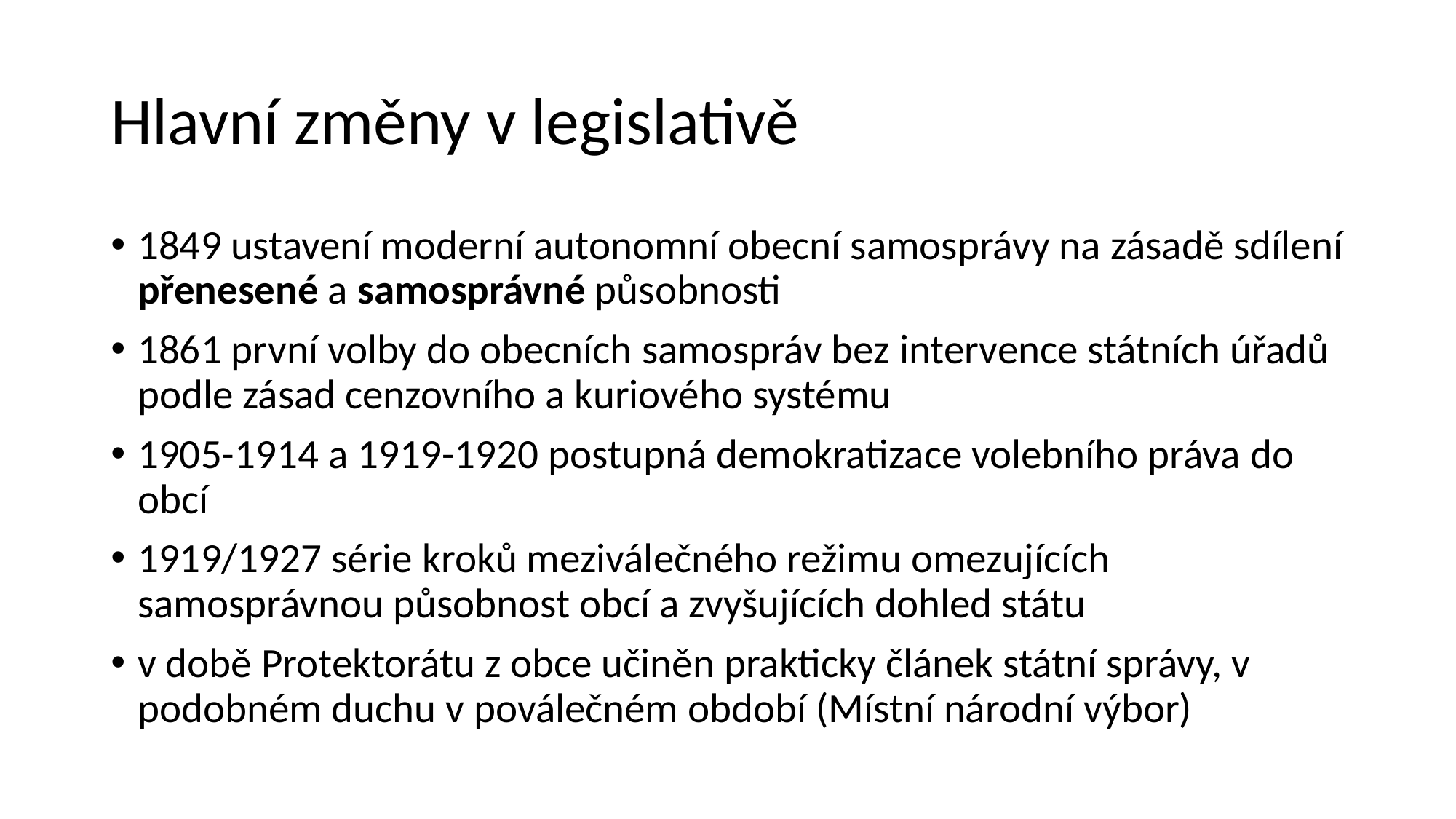

# Hlavní změny v legislativě
1849 ustavení moderní autonomní obecní samosprávy na zásadě sdílení přenesené a samosprávné působnosti
1861 první volby do obecních samospráv bez intervence státních úřadů podle zásad cenzovního a kuriového systému
1905-1914 a 1919-1920 postupná demokratizace volebního práva do obcí
1919/1927 série kroků meziválečného režimu omezujících samosprávnou působnost obcí a zvyšujících dohled státu
v době Protektorátu z obce učiněn prakticky článek státní správy, v podobném duchu v poválečném období (Místní národní výbor)